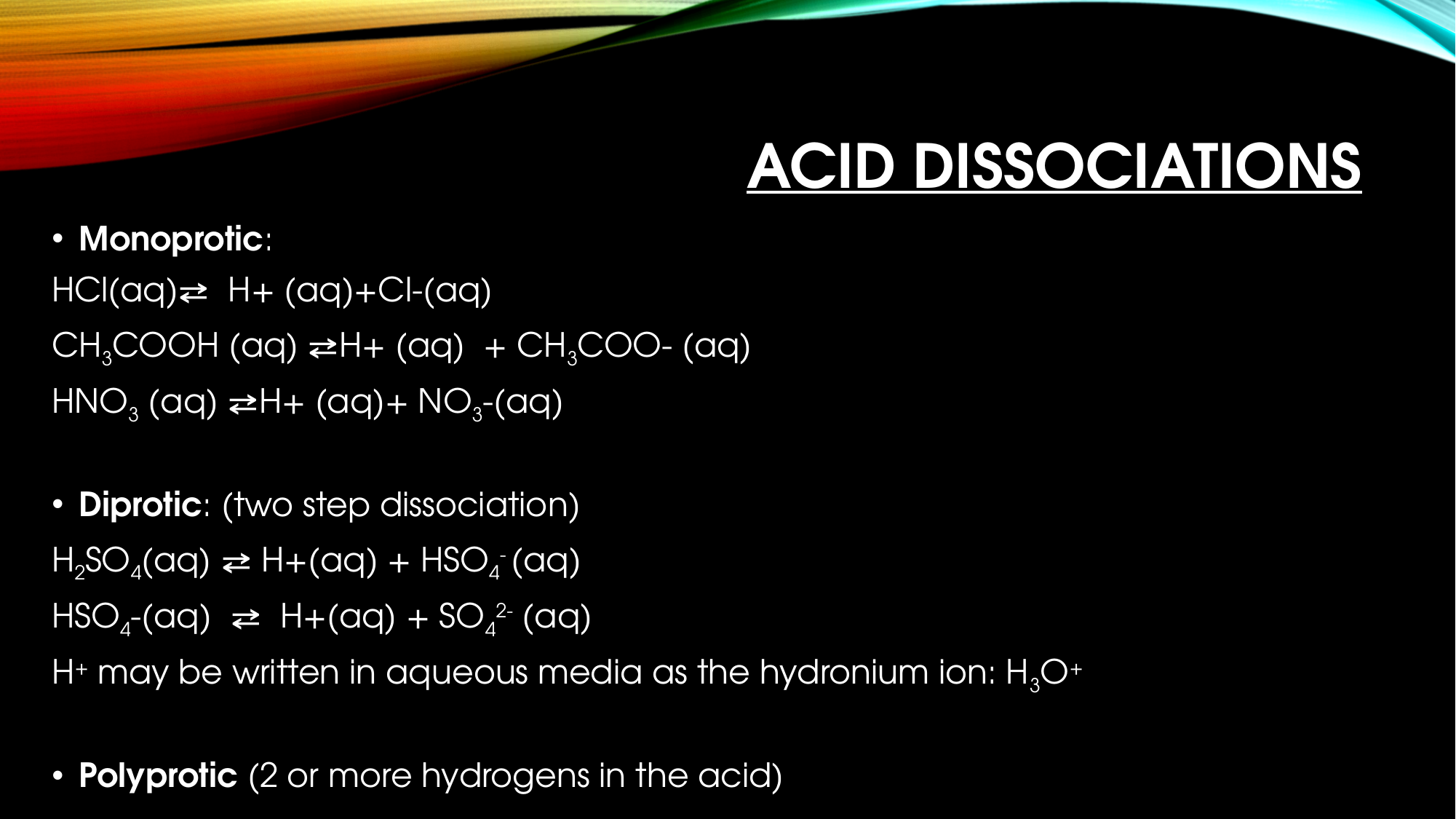

# Acid Dissociations
Monoprotic:
HCl(aq)⇄  H+ (aq)+Cl-(aq)
CH3COOH (aq) ⇄H+ (aq)  + CH3COO- (aq)
HNO3 (aq) ⇄H+ (aq)+ NO3-(aq)

Diprotic: (two step dissociation)
H2SO4(aq) ⇄ H+(aq) + HSO4- (aq)
HSO4-(aq)  ⇄  H+(aq) + SO42- (aq)
H+ may be written in aqueous media as the hydronium ion: H3O+

Polyprotic (2 or more hydrogens in the acid)